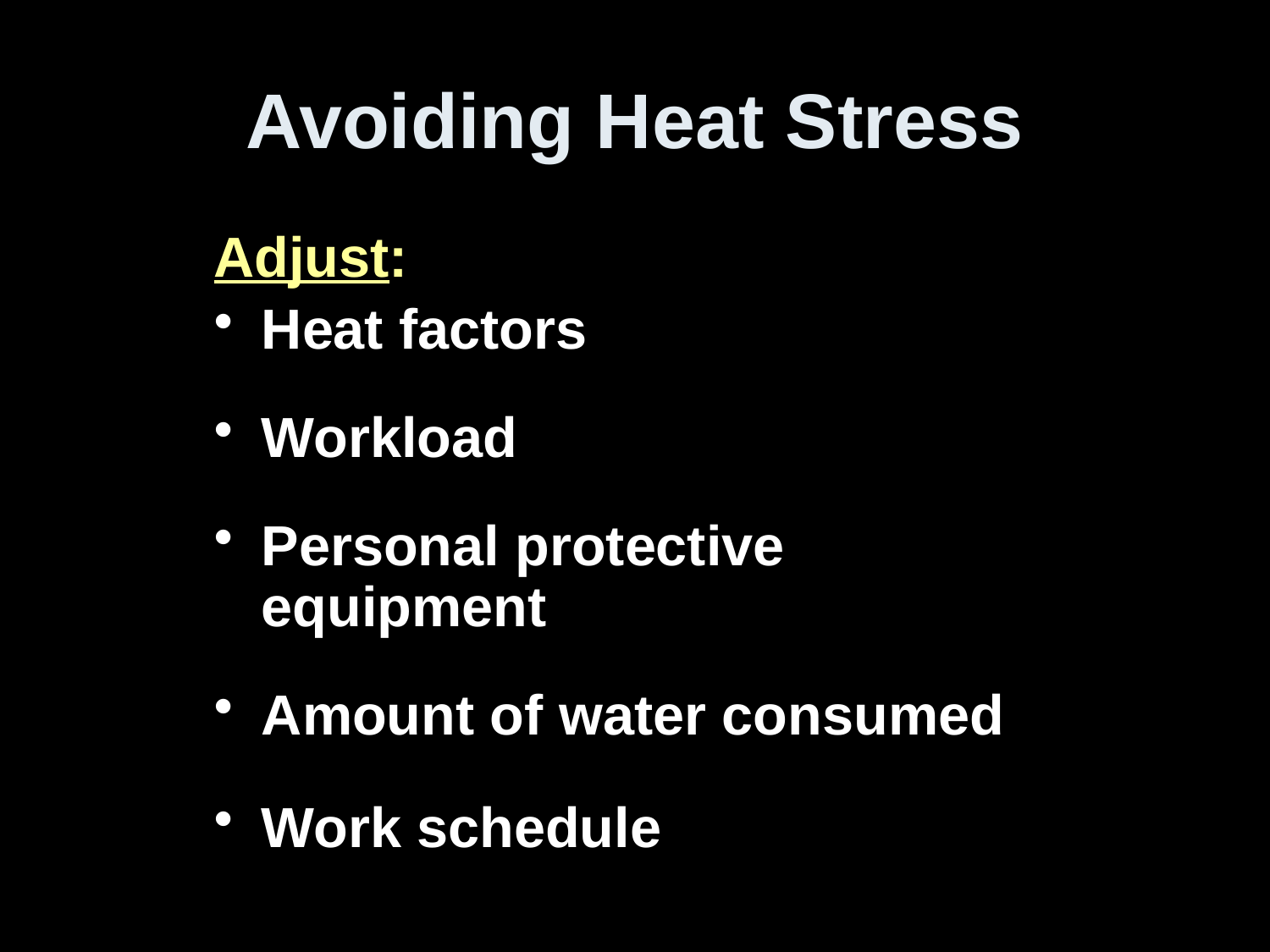

# Avoiding Heat Stress
Adjust:
Heat factors

Workload

Personal protective equipment

Amount of water consumed

Work schedule